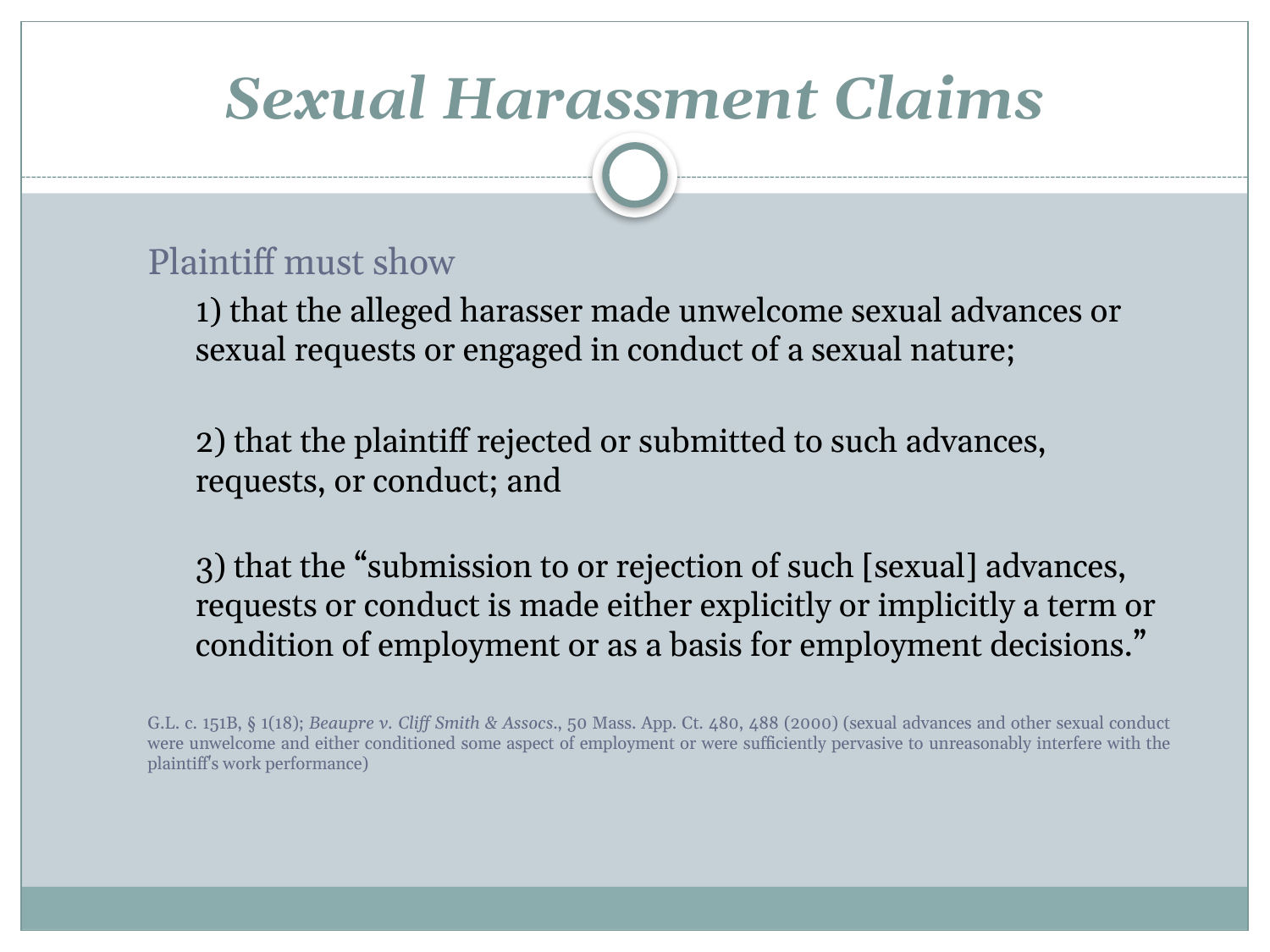

# Sexual Harassment Claims
Plaintiff must show
1) that the alleged harasser made unwelcome sexual advances or sexual requests or engaged in conduct of a sexual nature;

2) that the plaintiff rejected or submitted to such advances, requests, or conduct; and
3) that the “submission to or rejection of such [sexual] advances, requests or conduct is made either explicitly or implicitly a term or condition of employment or as a basis for employment decisions.”

G.L. c. 151B, § 1(18); Beaupre v. Cliff Smith & Assocs., 50 Mass. App. Ct. 480, 488 (2000) (sexual advances and other sexual conduct were unwelcome and either conditioned some aspect of employment or were sufficiently pervasive to unreasonably interfere with the plaintiff's work performance)